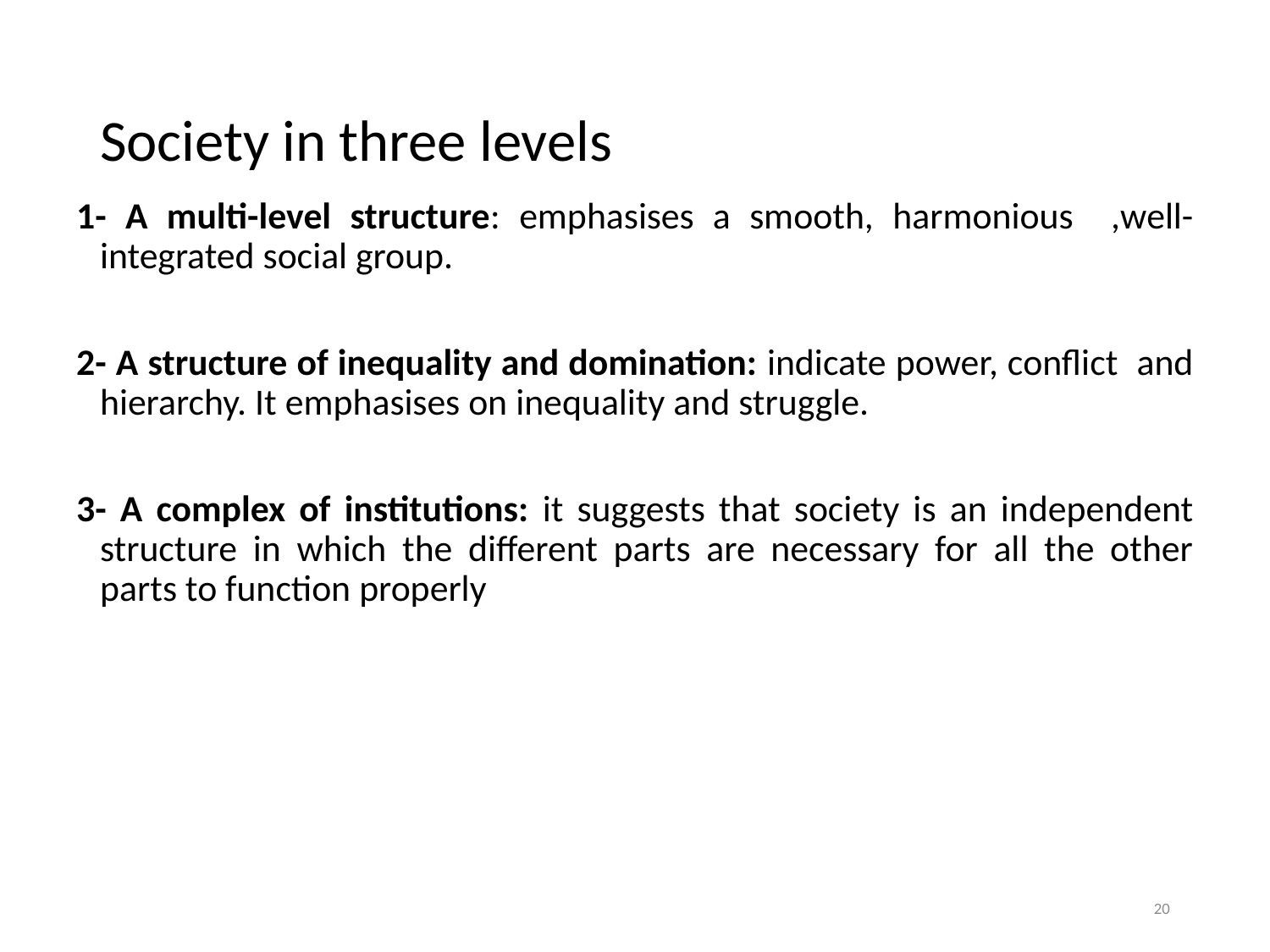

# Society in three levels
1- A multi-level structure: emphasises a smooth, harmonious  ,well-integrated social group.

2- A structure of inequality and domination: indicate power, conflict  and hierarchy. It emphasises on inequality and struggle.

3- A complex of institutions: it suggests that society is an independent structure in which the different parts are necessary for all the other parts to function properly

20